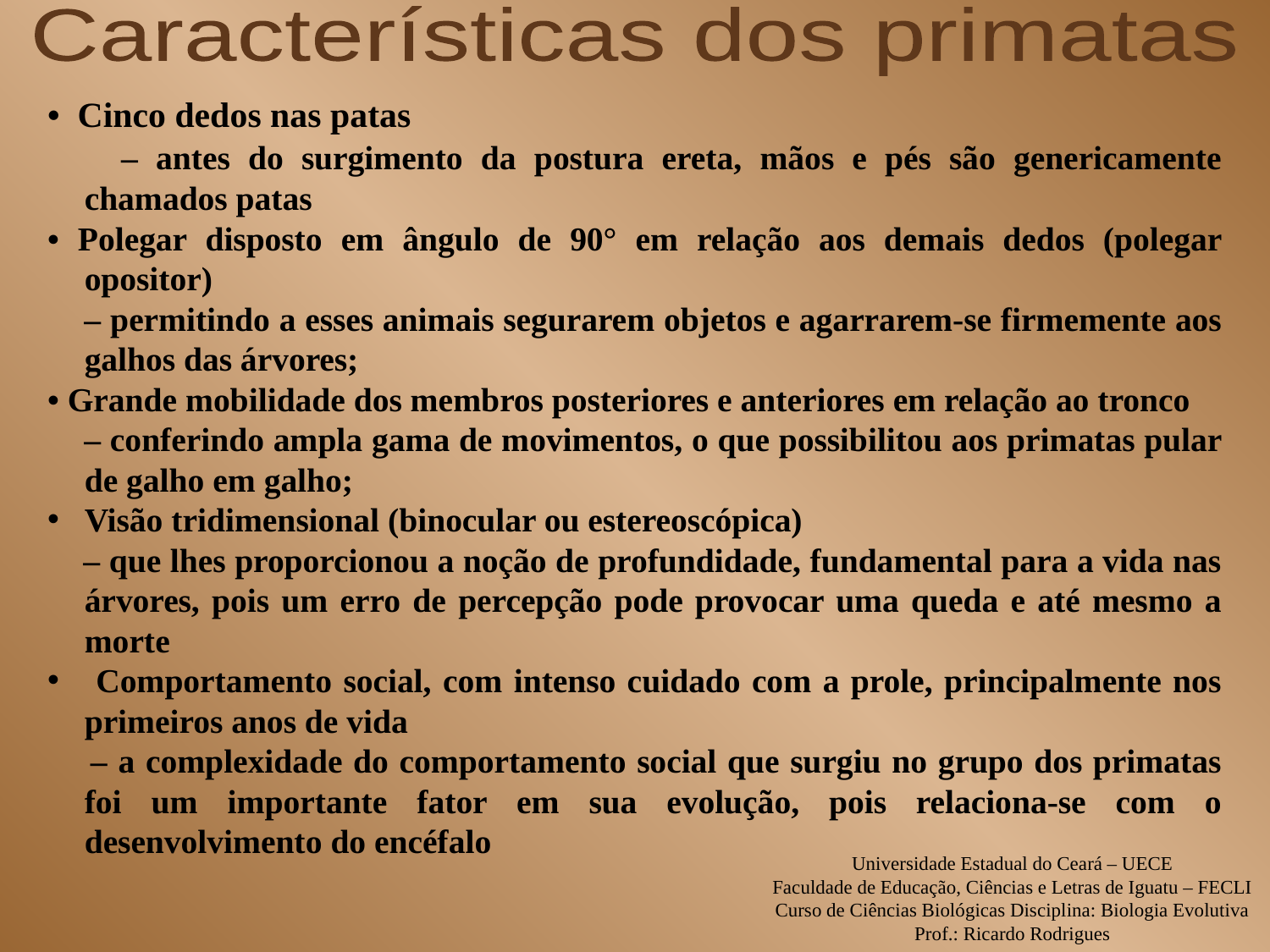

Características dos primatas
•  Cinco dedos nas patas
    – antes do surgimento da postura ereta, mãos e pés são genericamente chamados patas
• Polegar disposto em ângulo de 90° em relação aos demais dedos (polegar opositor)
    – permitindo a esses animais segurarem objetos e agarrarem-se firmemente aos galhos das árvores;
• Grande mobilidade dos membros posteriores e anteriores em relação ao tronco
    – conferindo ampla gama de movimentos, o que possibilitou aos primatas pular de galho em galho;
Visão tridimensional (binocular ou estereoscópica)
    – que lhes proporcionou a noção de profundidade, fundamental para a vida nas árvores, pois um erro de percepção pode provocar uma queda e até mesmo a morte
 Comportamento social, com intenso cuidado com a prole, principalmente nos primeiros anos de vida
    – a complexidade do comportamento social que surgiu no grupo dos primatas foi um importante fator em sua evolução, pois relaciona-se com o desenvolvimento do encéfalo
Universidade Estadual do Ceará – UECE
Faculdade de Educação, Ciências e Letras de Iguatu – FECLI
Curso de Ciências Biológicas Disciplina: Biologia Evolutiva
Prof.: Ricardo Rodrigues